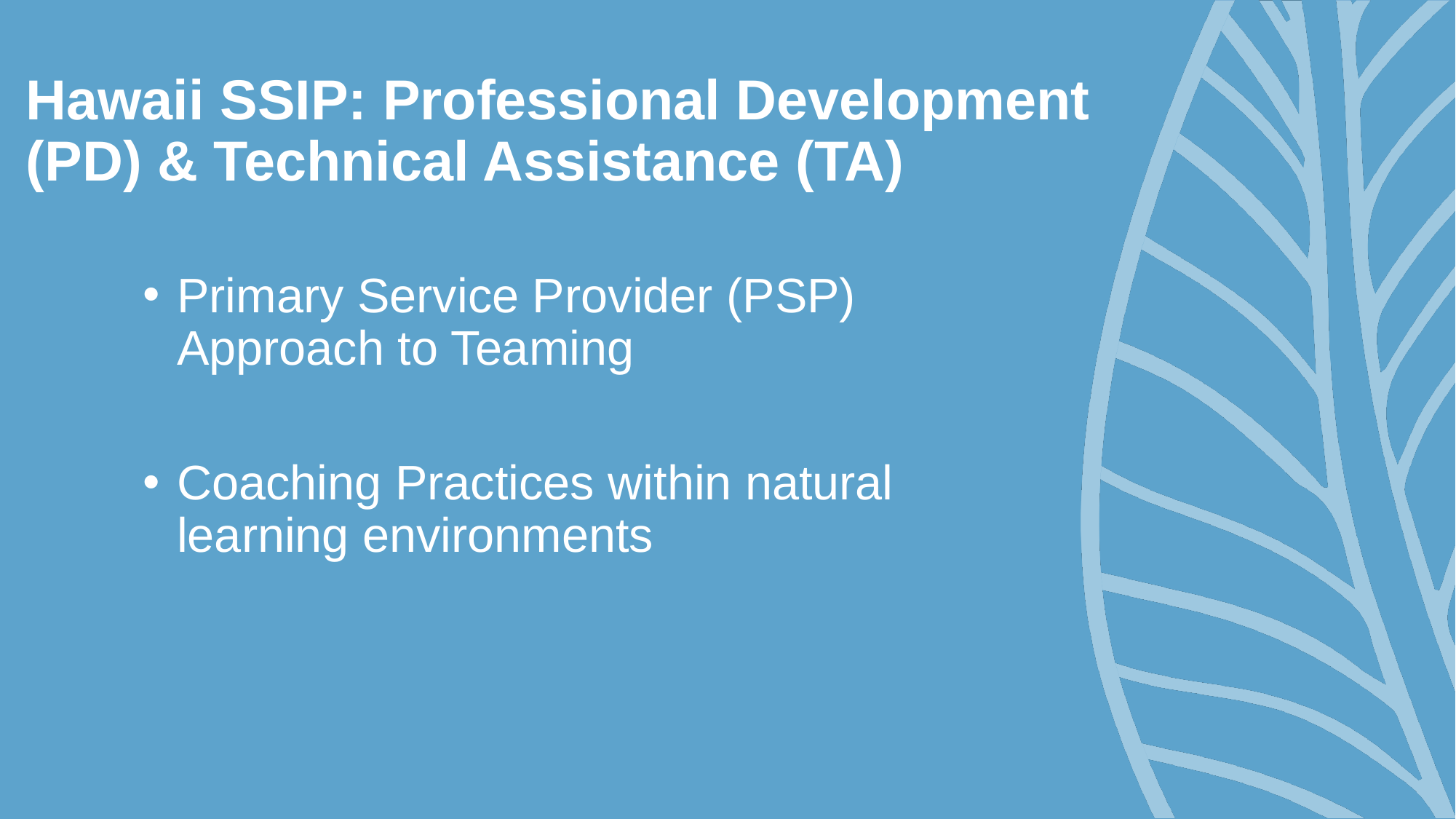

# Hawaii SSIP: Professional Development (PD) & Technical Assistance (TA)
Primary Service Provider (PSP) Approach to Teaming

Coaching Practices within natural learning environments